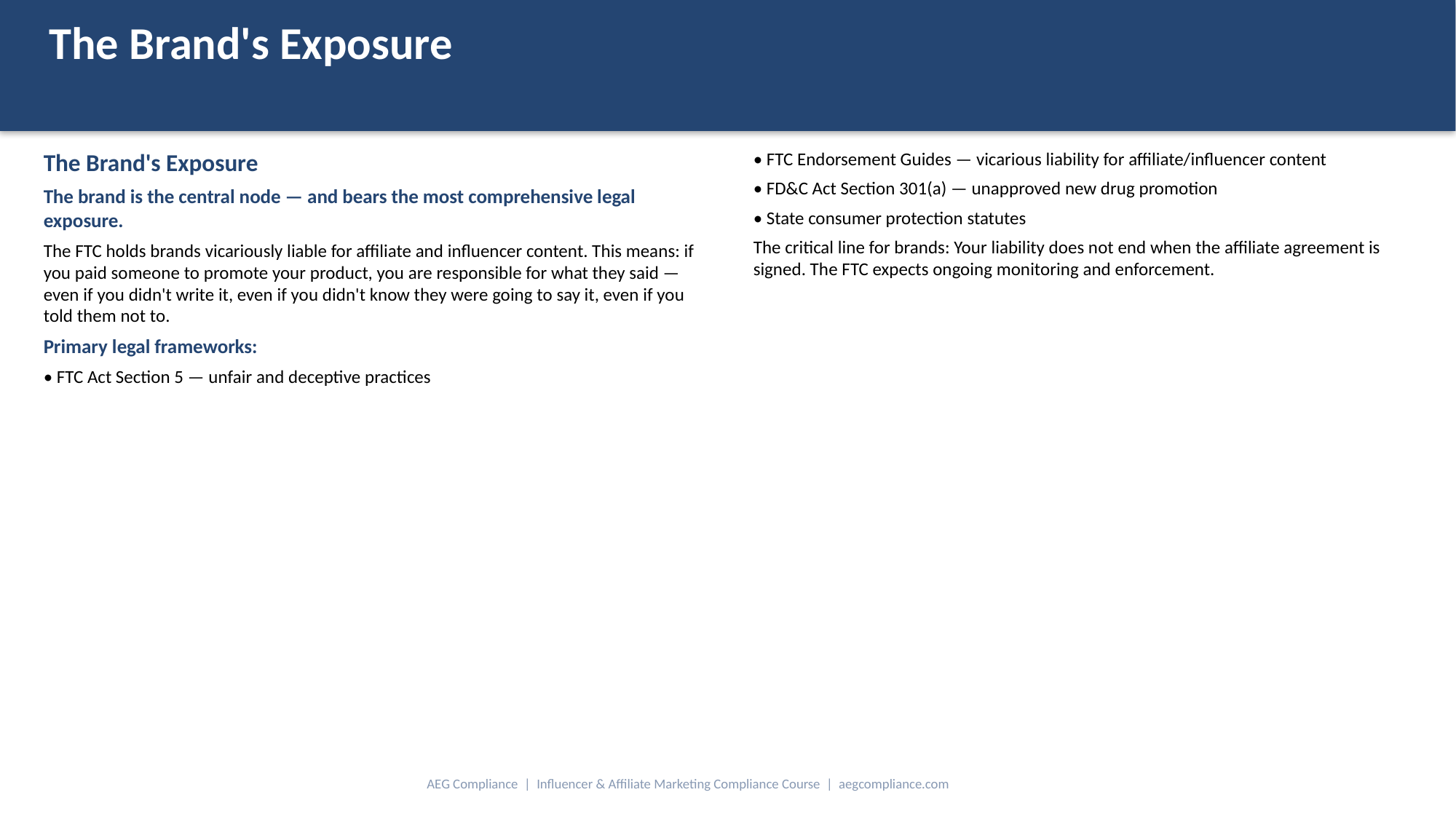

The Brand's Exposure
The Brand's Exposure
The brand is the central node — and bears the most comprehensive legal exposure.
The FTC holds brands vicariously liable for affiliate and influencer content. This means: if you paid someone to promote your product, you are responsible for what they said — even if you didn't write it, even if you didn't know they were going to say it, even if you told them not to.
Primary legal frameworks:
• FTC Act Section 5 — unfair and deceptive practices
• FTC Endorsement Guides — vicarious liability for affiliate/influencer content
• FD&C Act Section 301(a) — unapproved new drug promotion
• State consumer protection statutes
The critical line for brands: Your liability does not end when the affiliate agreement is signed. The FTC expects ongoing monitoring and enforcement.
AEG Compliance  |  Influencer & Affiliate Marketing Compliance Course  |  aegcompliance.com